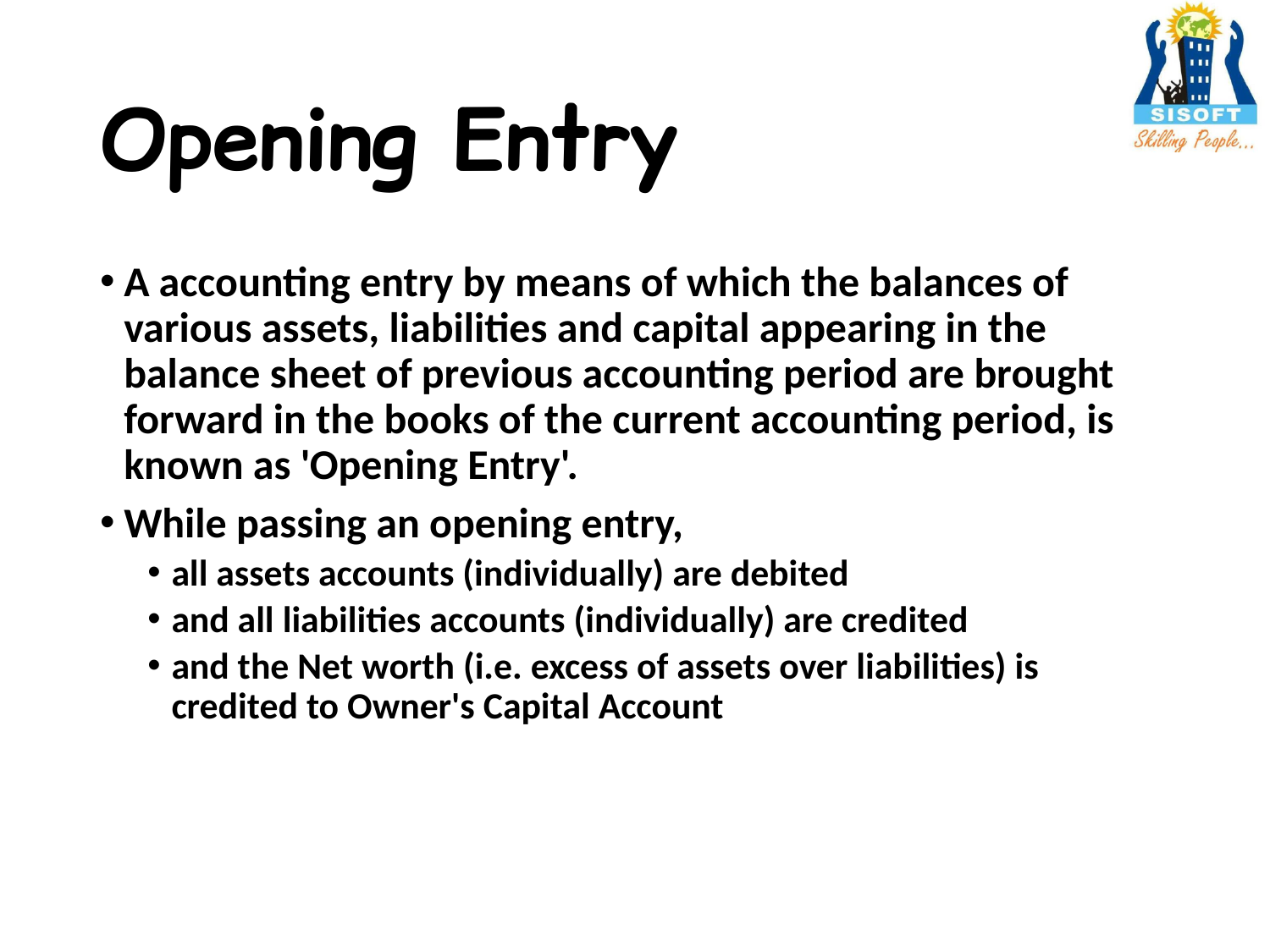

# Opening Entry
A accounting entry by means of which the balances of various assets, liabilities and capital appearing in the balance sheet of previous accounting period are brought forward in the books of the current accounting period, is known as 'Opening Entry'.
While passing an opening entry,
all assets accounts (individually) are debited
and all liabilities accounts (individually) are credited
and the Net worth (i.e. excess of assets over liabilities) is credited to Owner's Capital Account